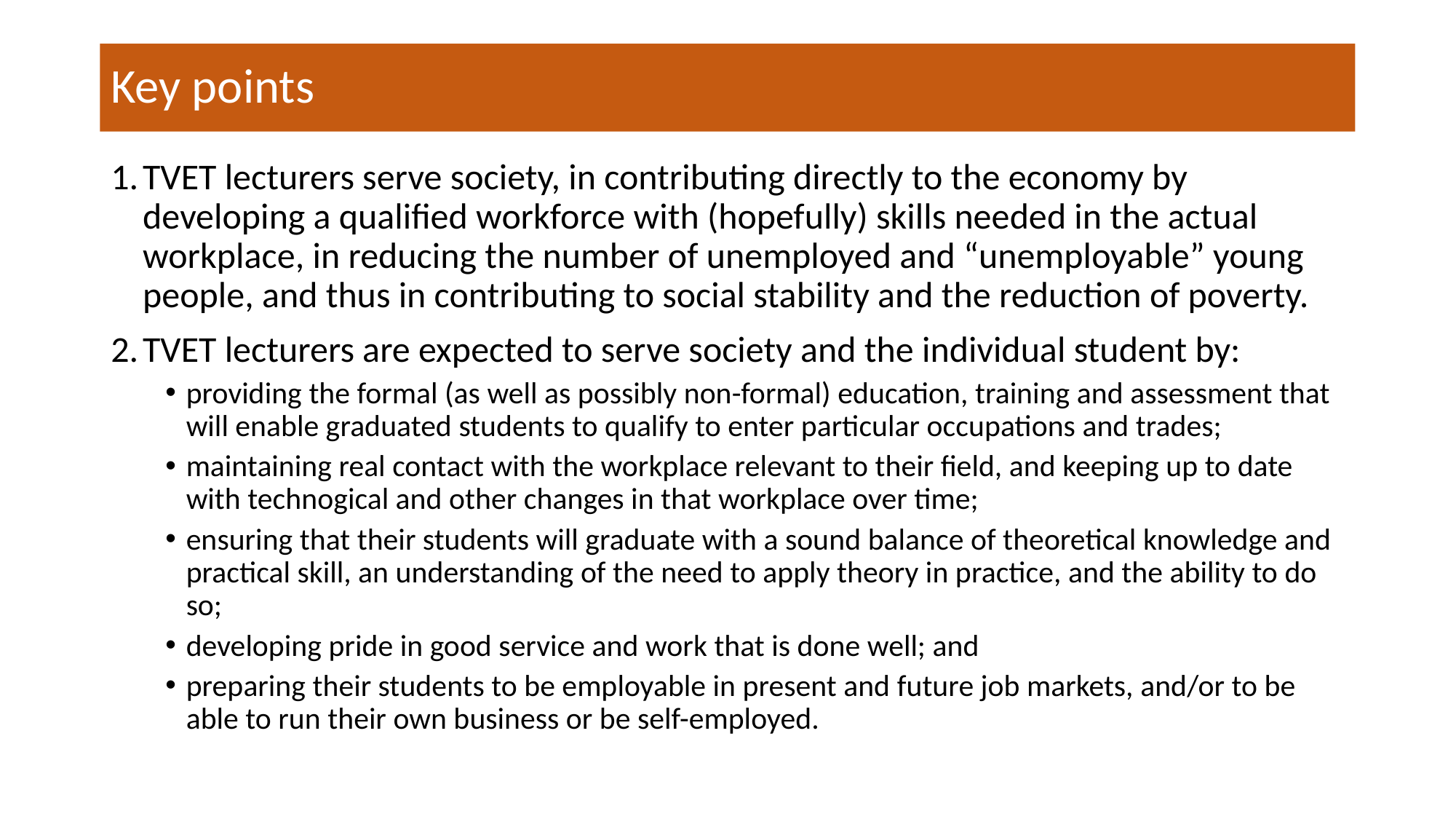

# Key points
TVET lecturers serve society, in contributing directly to the economy by developing a qualified workforce with (hopefully) skills needed in the actual workplace, in reducing the number of unemployed and “unemployable” young people, and thus in contributing to social stability and the reduction of poverty.
TVET lecturers are expected to serve society and the individual student by:
providing the formal (as well as possibly non-formal) education, training and assessment that will enable graduated students to qualify to enter particular occupations and trades;
maintaining real contact with the workplace relevant to their field, and keeping up to date with technogical and other changes in that workplace over time;
ensuring that their students will graduate with a sound balance of theoretical knowledge and practical skill, an understanding of the need to apply theory in practice, and the ability to do so;
developing pride in good service and work that is done well; and
preparing their students to be employable in present and future job markets, and/or to be able to run their own business or be self-employed.